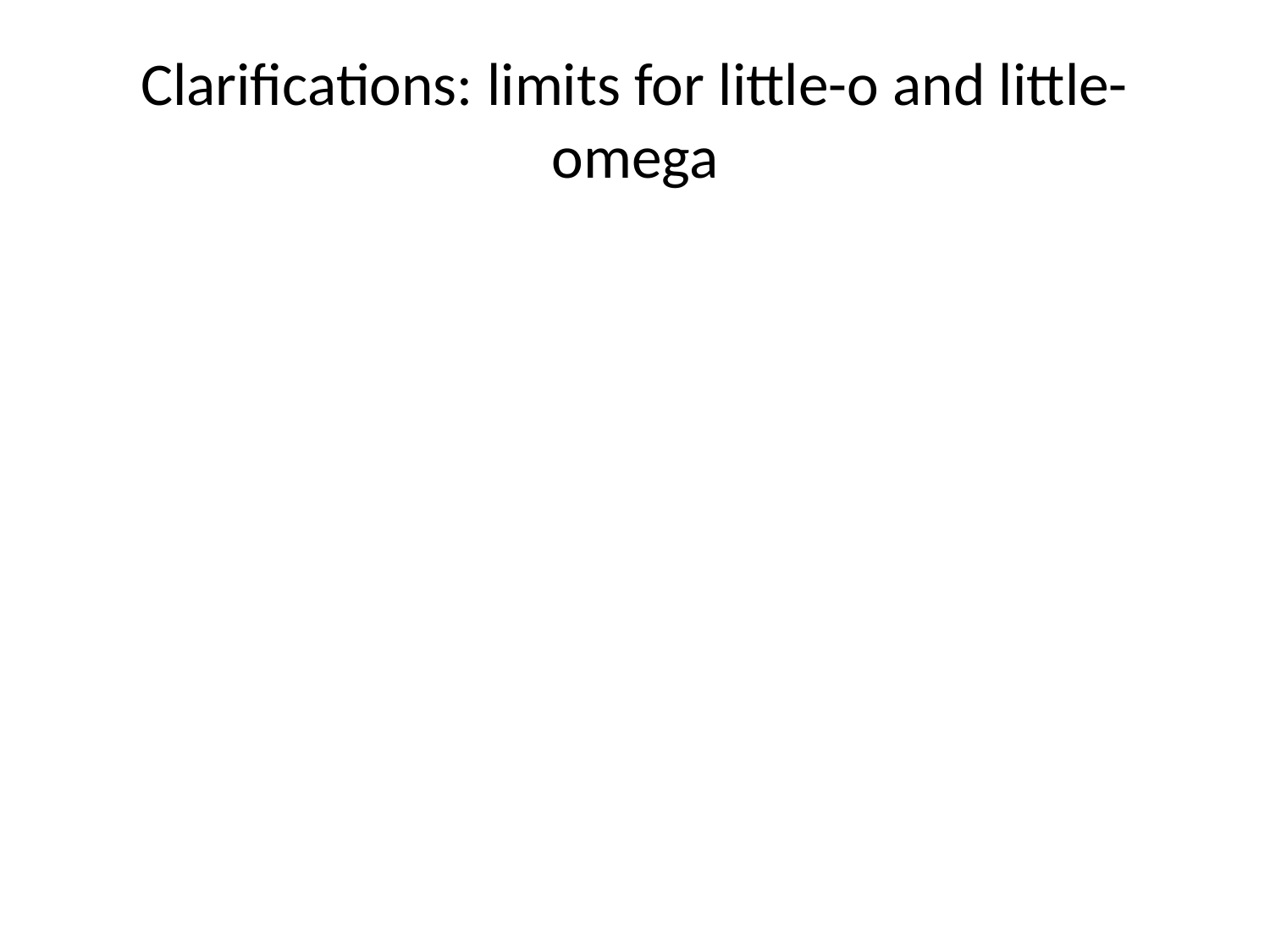

# Clarifications: limits for little-o and little-omega